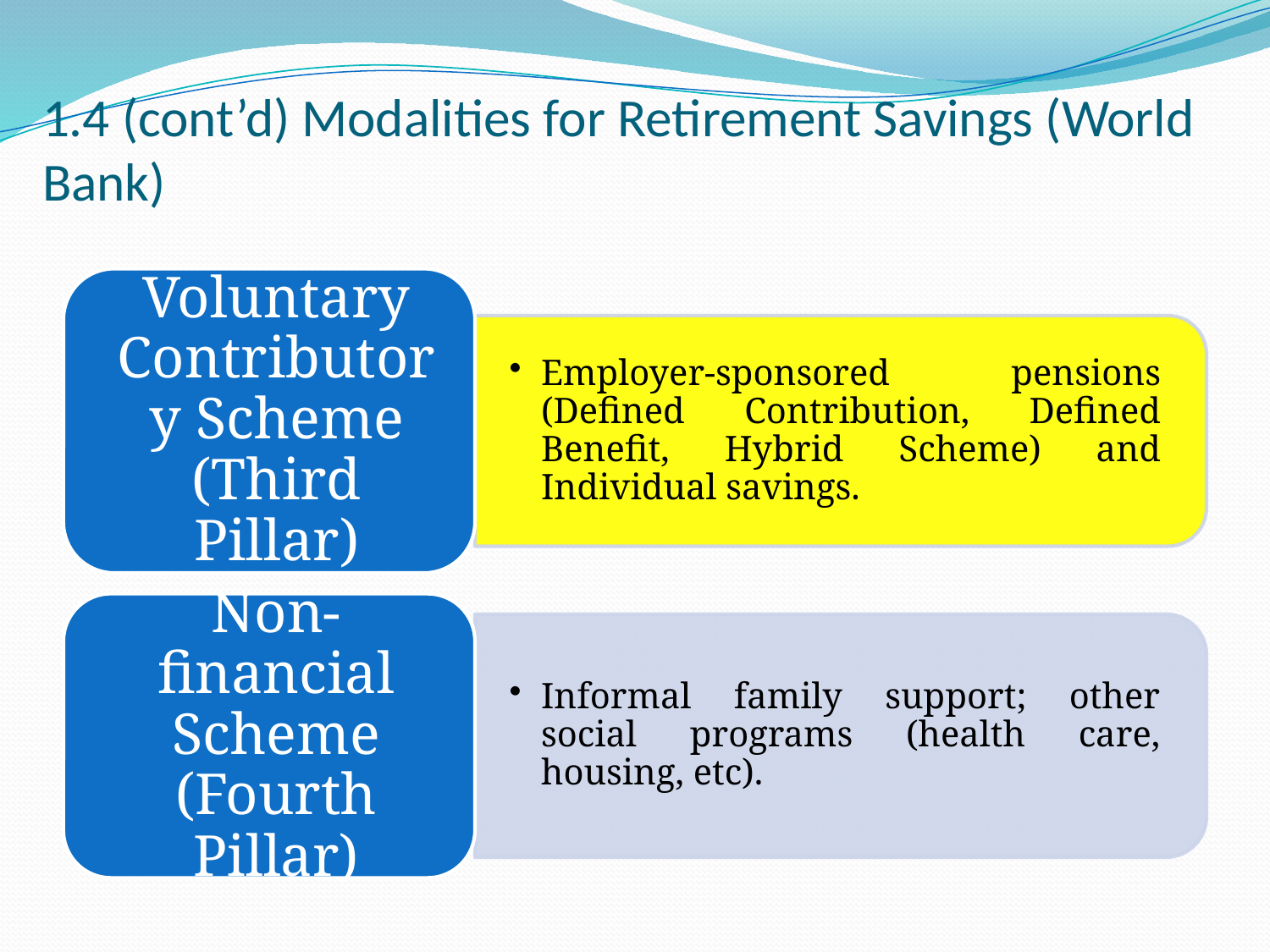

# 1.4 (cont’d) Modalities for Retirement Savings (World Bank)
Employer-sponsored pensions (Defined Contribution, Defined Benefit, Hybrid Scheme) and Individual savings.
Voluntary Contributory Scheme (Third Pillar)
Informal family support; other social programs (health care, housing, etc).
Non-financial Scheme (Fourth Pillar)